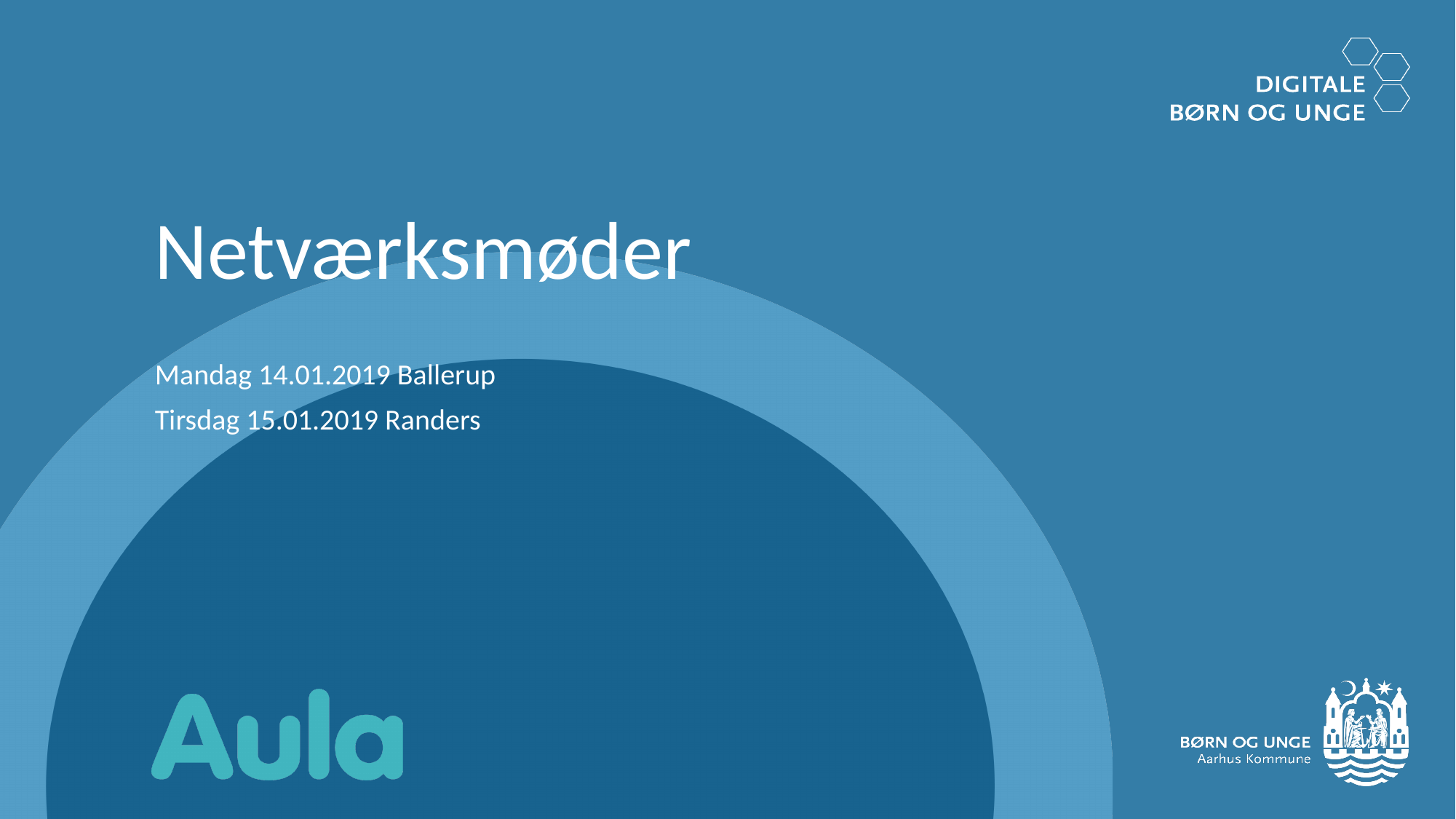

# Netværksmøder
Mandag 14.01.2019 Ballerup
Tirsdag 15.01.2019 Randers